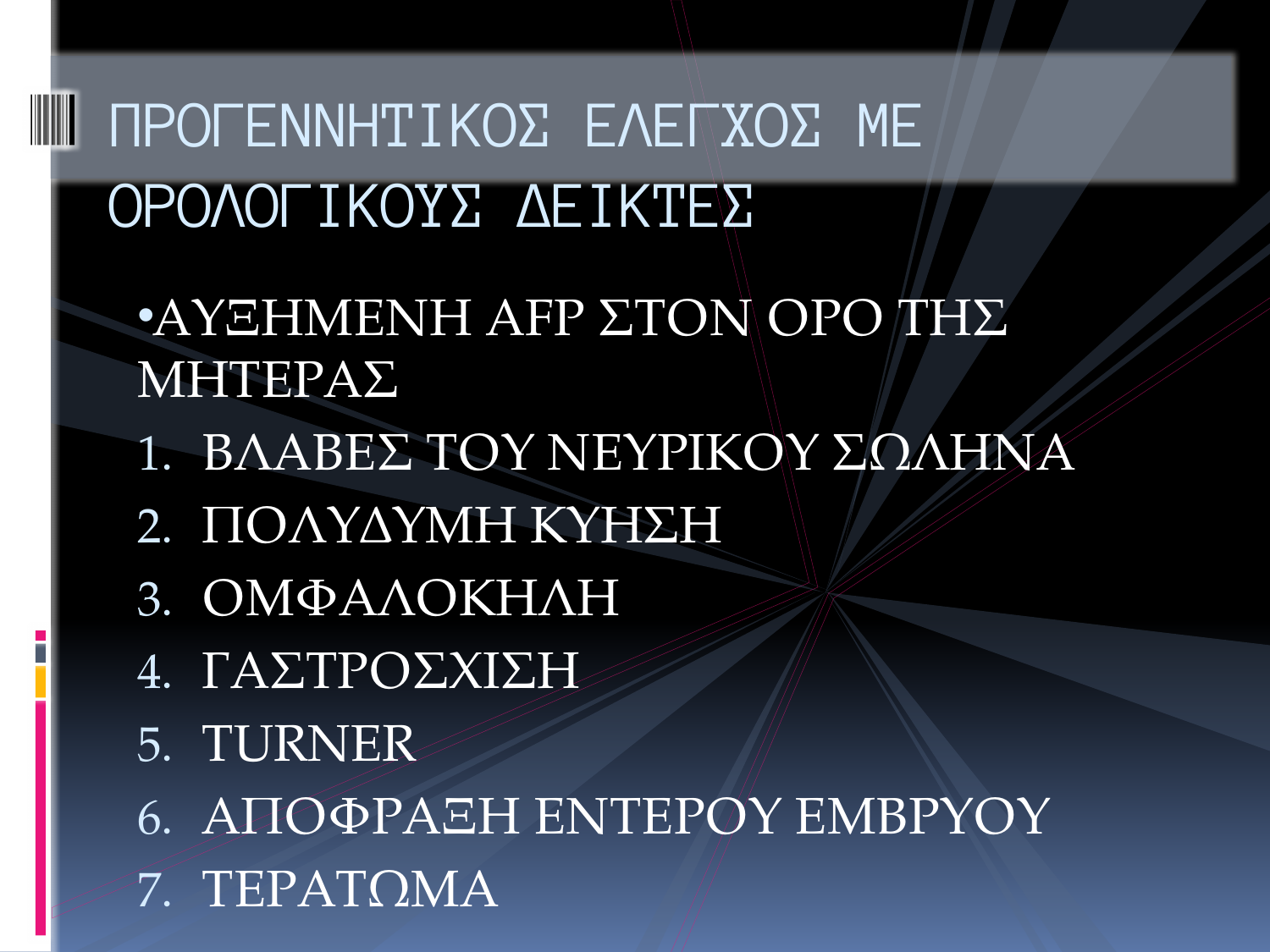

# ΠΡΟΓΕΝΝΗΤΙΚΟΣ ΕΛΕΓΧΟΣ ΜΕ ΟΡΟΛΟΓΙΚΟΥΣ ΔΕΙΚΤΕΣ
ΑΥΞΗΜΕΝΗ AFP ΣΤΟΝ ΟΡΟ ΤΗΣ ΜΗΤΕΡΑΣ
ΒΛΑΒΕΣ ΤΟΥ ΝΕΥΡΙΚΟΥ ΣΩΛΗΝΑ
ΠΟΛΥΔΥΜΗ ΚΥΗΣΗ
ΟΜΦΑΛΟΚΗΛΗ
ΓΑΣΤΡΟΣΧΙΣΗ
TURNER
ΑΠΟΦΡΑΞΗ ΕΝΤΕΡΟΥ ΕΜΒΡΥΟΥ
ΤΕΡΑΤΩΜΑ